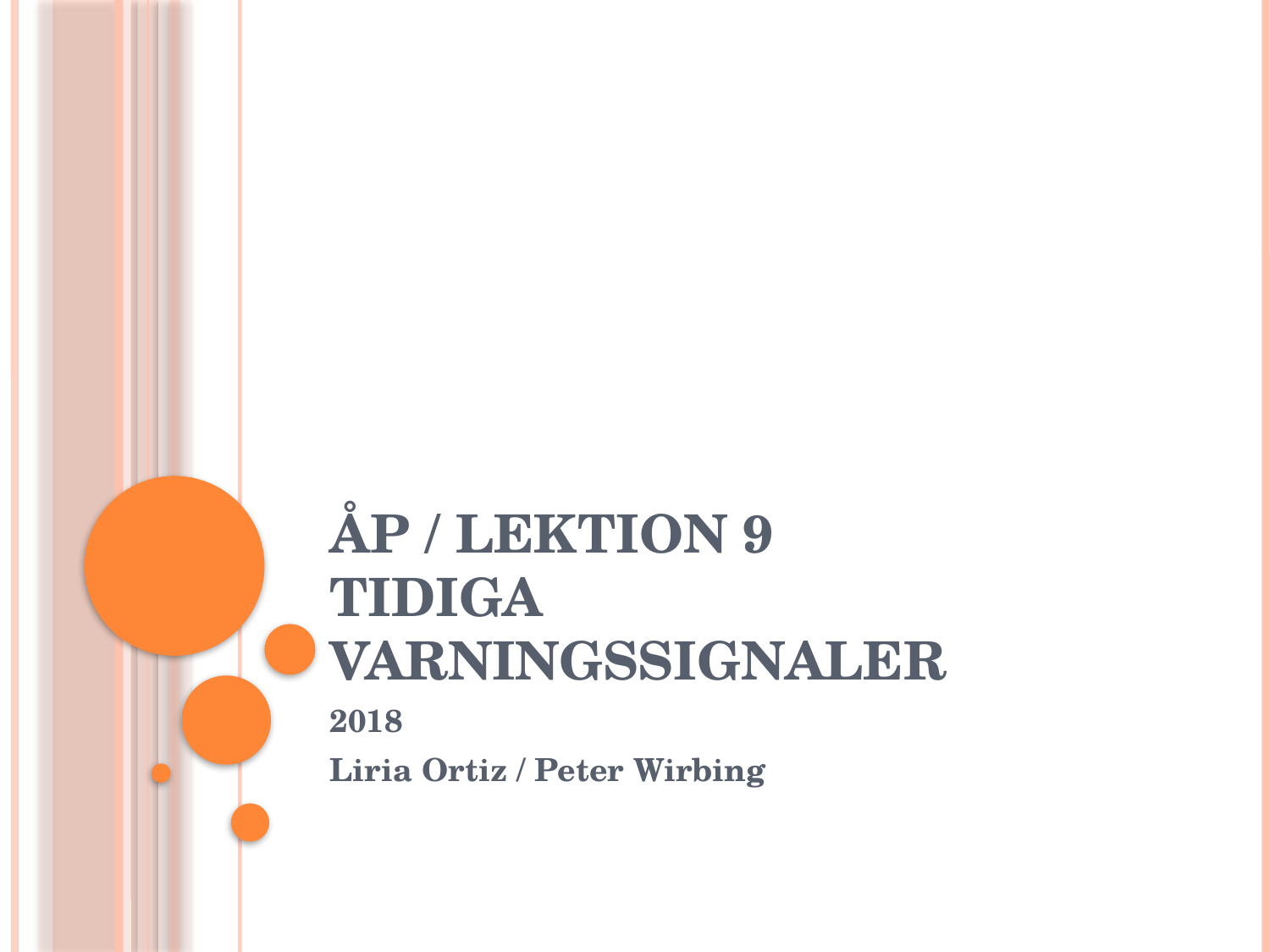

# ÅP / Lektion 9 Tidiga varningssignaler
2018
Liria Ortiz / Peter Wirbing